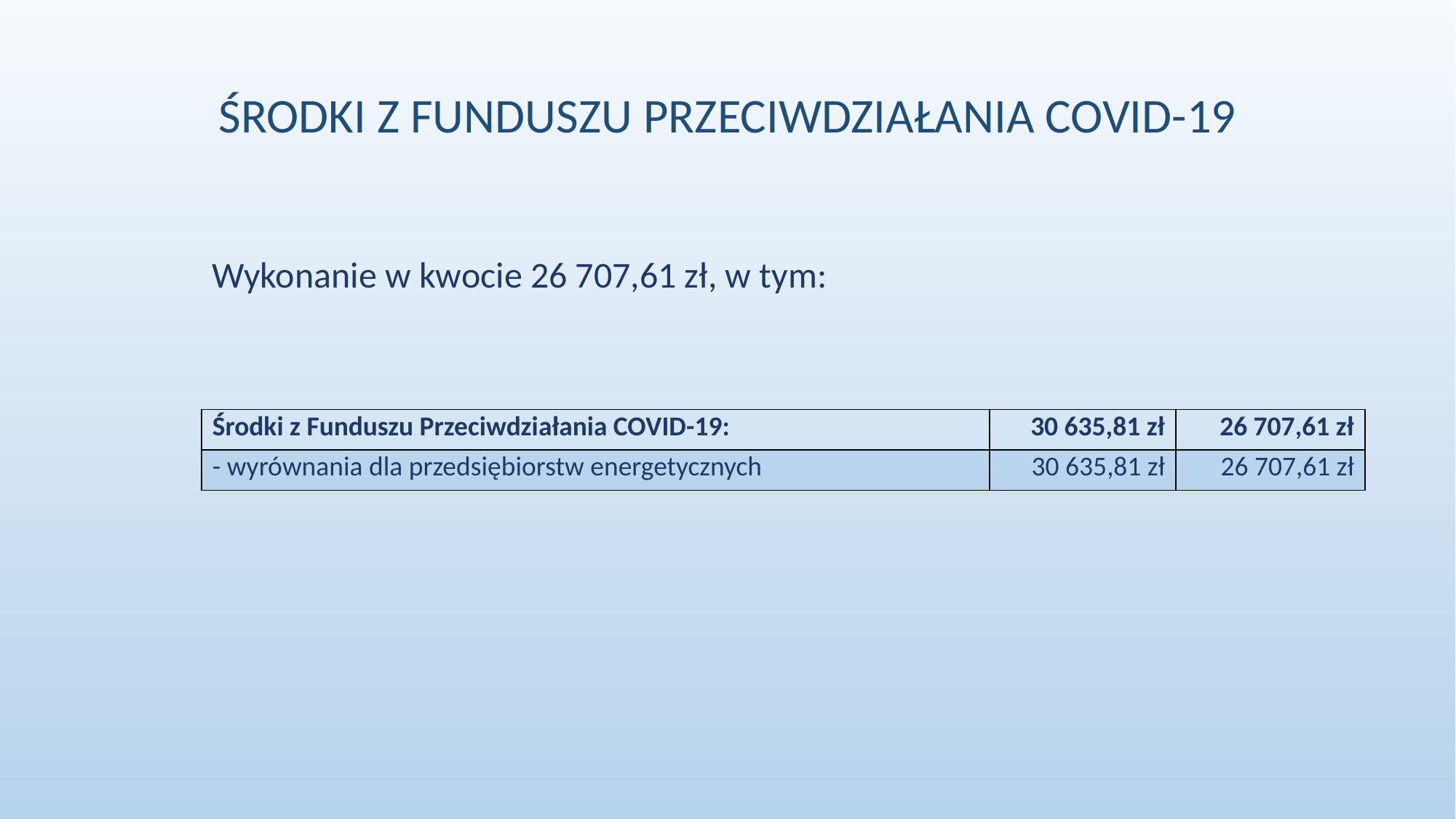

# ŚRODKI Z FUNDUSZU PRZECIWDZIAŁANIA COVID-19
Wykonanie w kwocie 26 707,61 zł, w tym:

| Środki z Funduszu Przeciwdziałania COVID-19: | 30 635,81 zł | 26 707,61 zł |
| --- | --- | --- |
| - wyrównania dla przedsiębiorstw energetycznych | 30 635,81 zł | 26 707,61 zł |